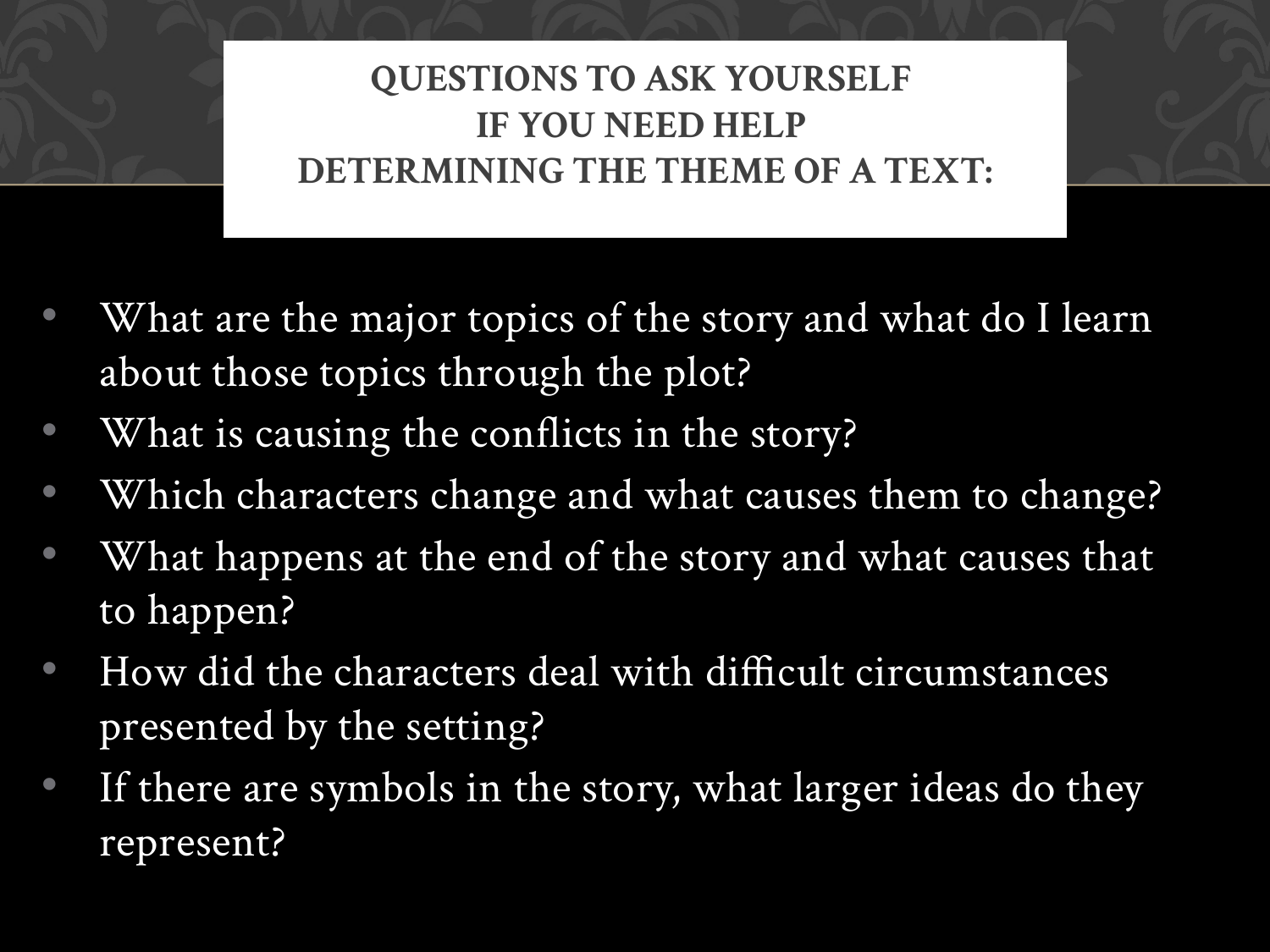

# Questions to ask yourself If you need help determining the theme of a text:
What are the major topics of the story and what do I learn about those topics through the plot?
What is causing the conflicts in the story?
Which characters change and what causes them to change?
What happens at the end of the story and what causes that to happen?
How did the characters deal with difficult circumstances presented by the setting?
If there are symbols in the story, what larger ideas do they represent?